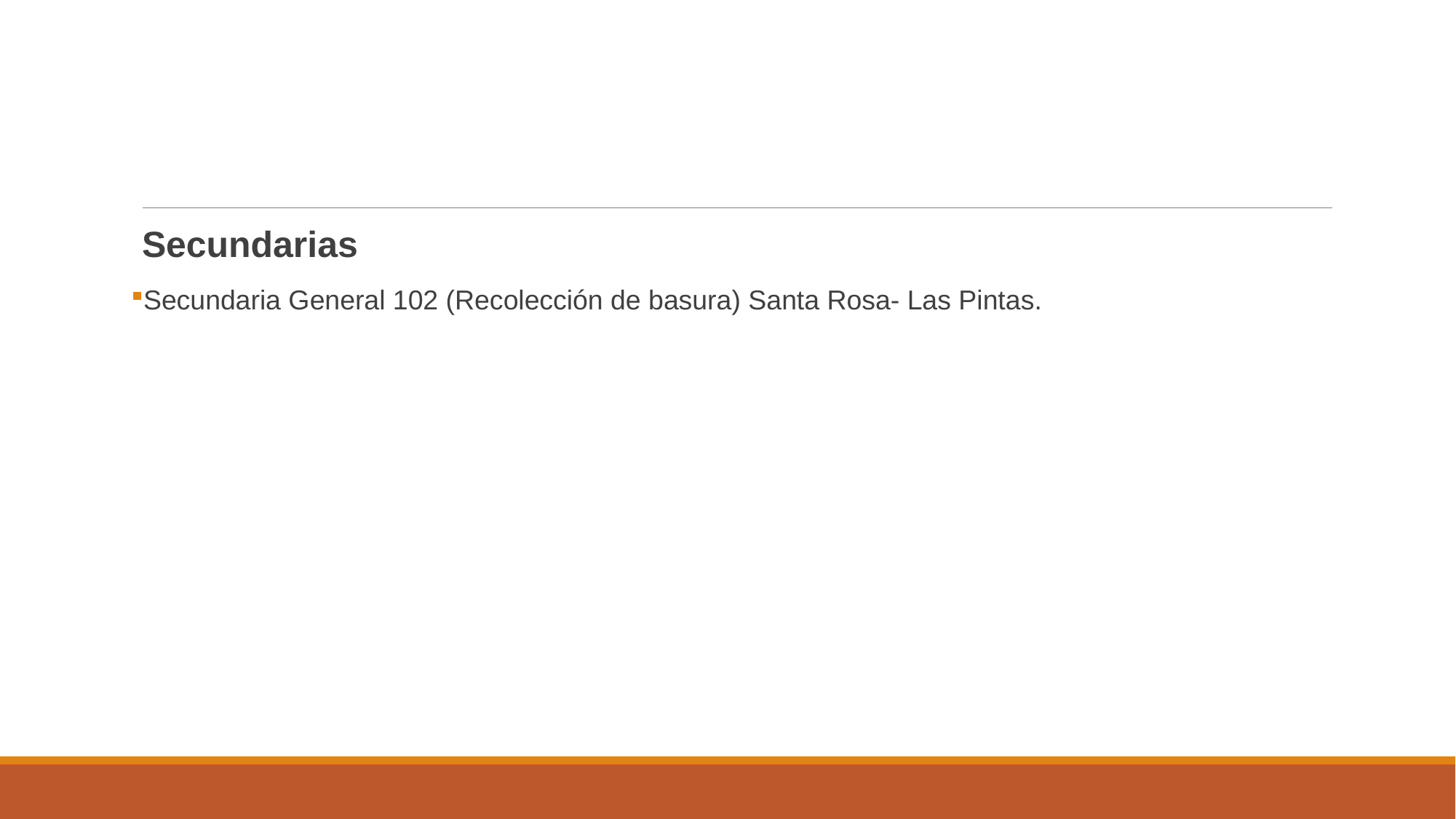

#
Secundarias
Secundaria General 102 (Recolección de basura) Santa Rosa- Las Pintas.